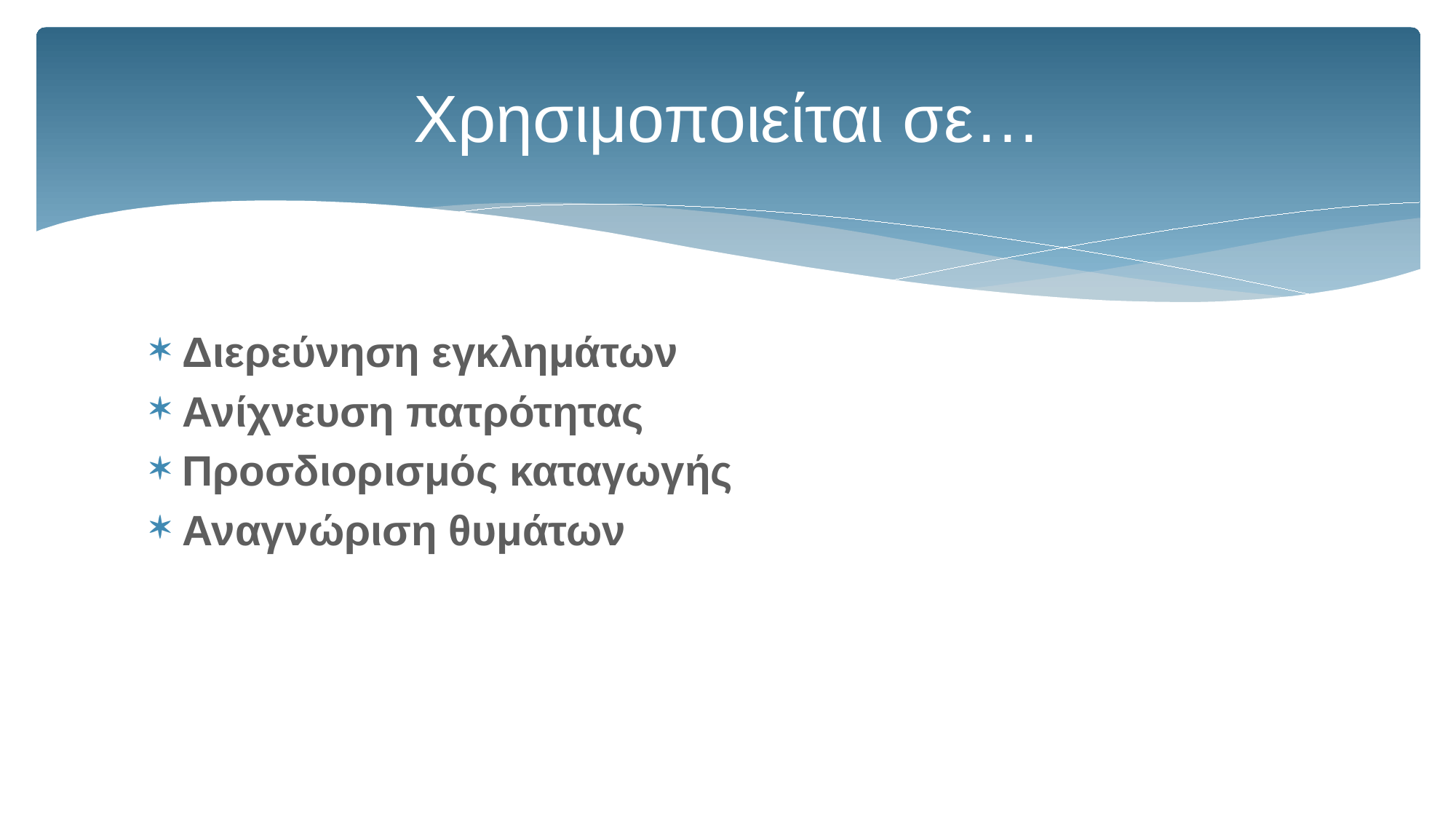

# Χρησιμοποιείται σε…
Διερεύνηση εγκλημάτων
Ανίχνευση πατρότητας
Προσδιορισμός καταγωγής
Αναγνώριση θυμάτων